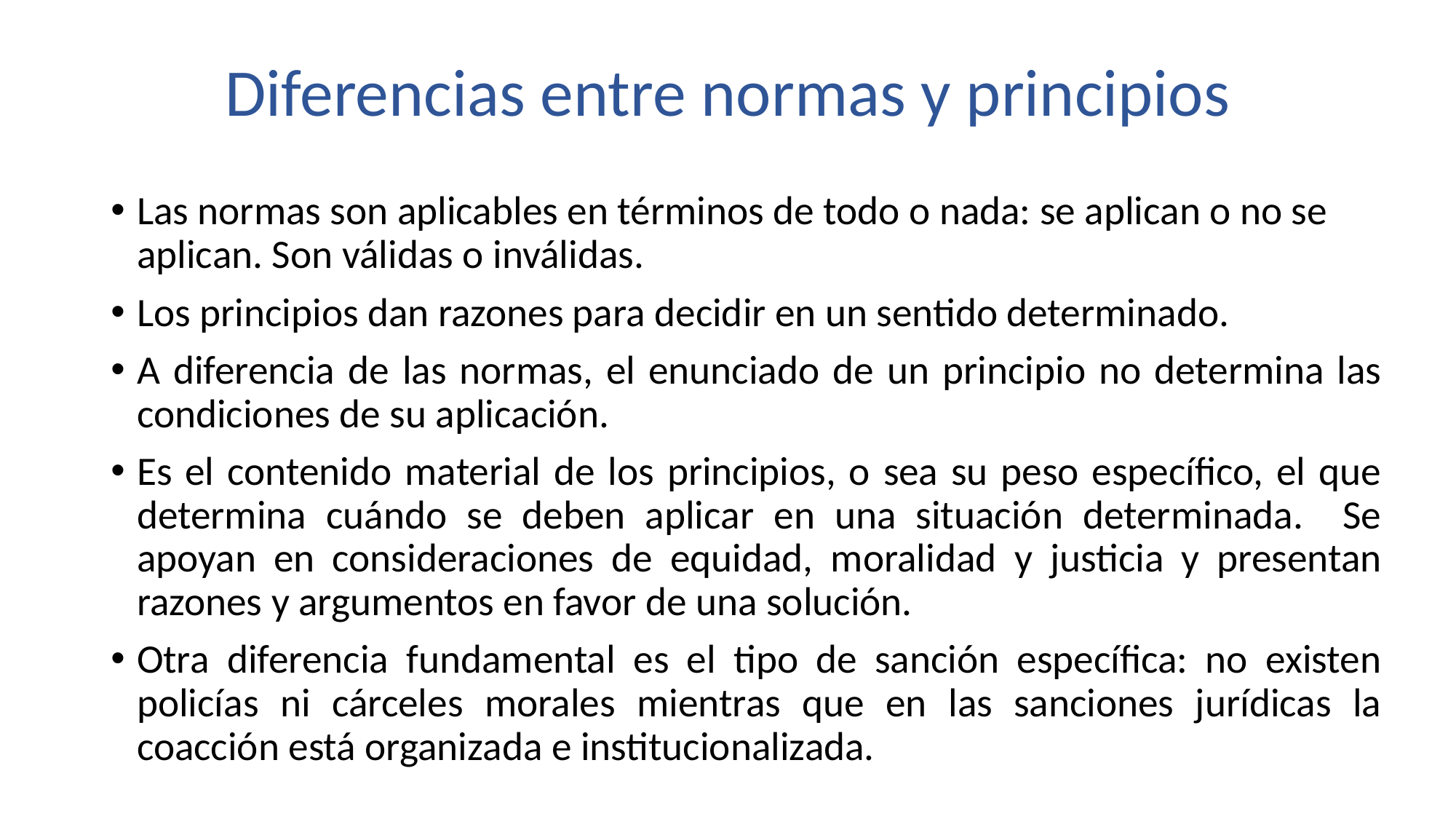

# Diferencias entre normas y principios
Las normas son aplicables en términos de todo o nada: se aplican o no se aplican. Son válidas o inválidas.
Los principios dan razones para decidir en un sentido determinado.
A diferencia de las normas, el enunciado de un principio no determina las condiciones de su aplicación.
Es el contenido material de los principios, o sea su peso específico, el que determina cuándo se deben aplicar en una situación determinada.  Se apoyan en consideraciones de equidad, moralidad y justicia y presentan razones y argumentos en favor de una solución.
Otra diferencia fundamental es el tipo de sanción específica: no existen policías ni cárceles morales mientras que en las sanciones jurídicas la coacción está organizada e institucionalizada.